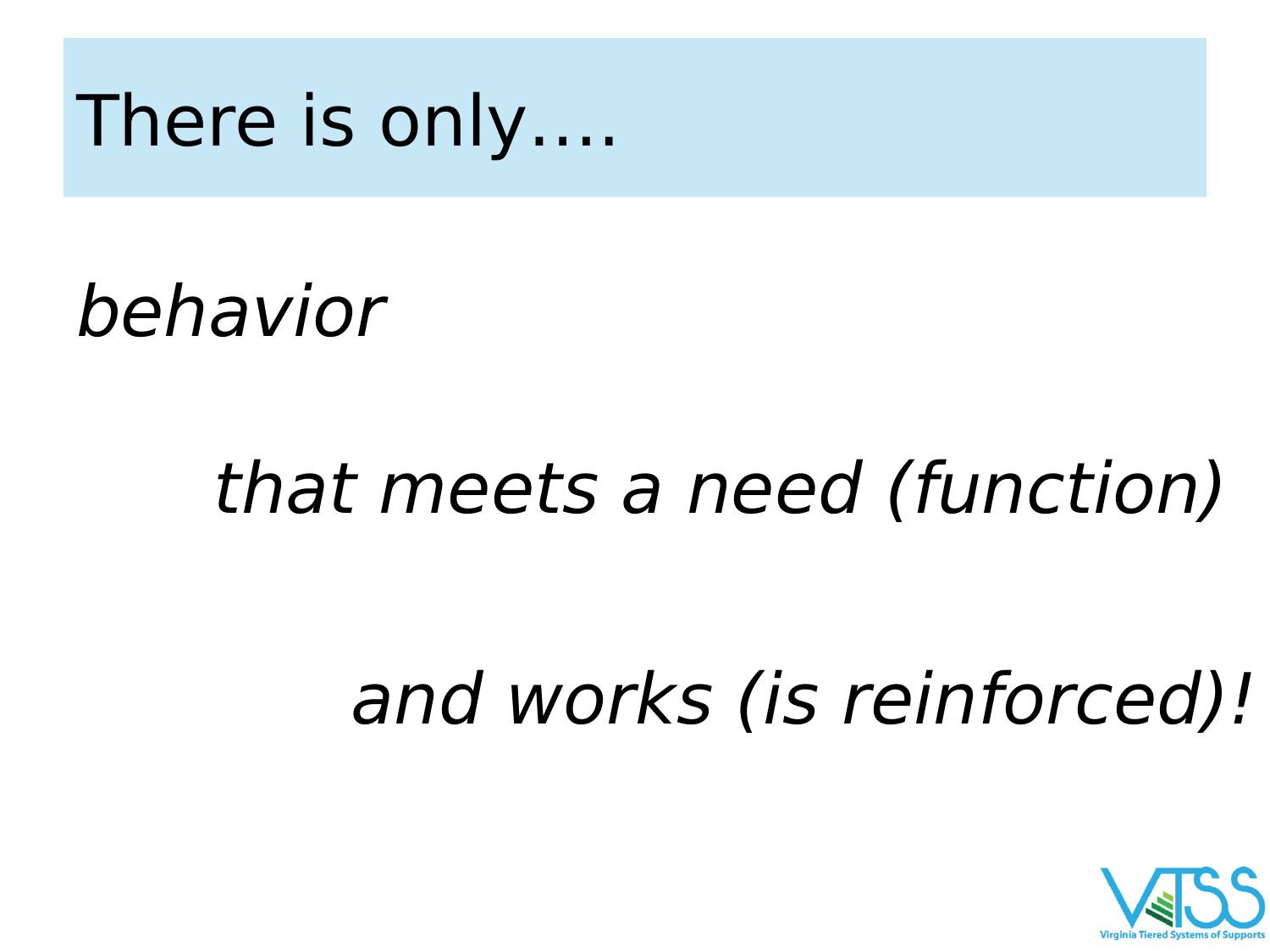

# There is only….
behavior
that meets a need (function)
and works (is reinforced)!